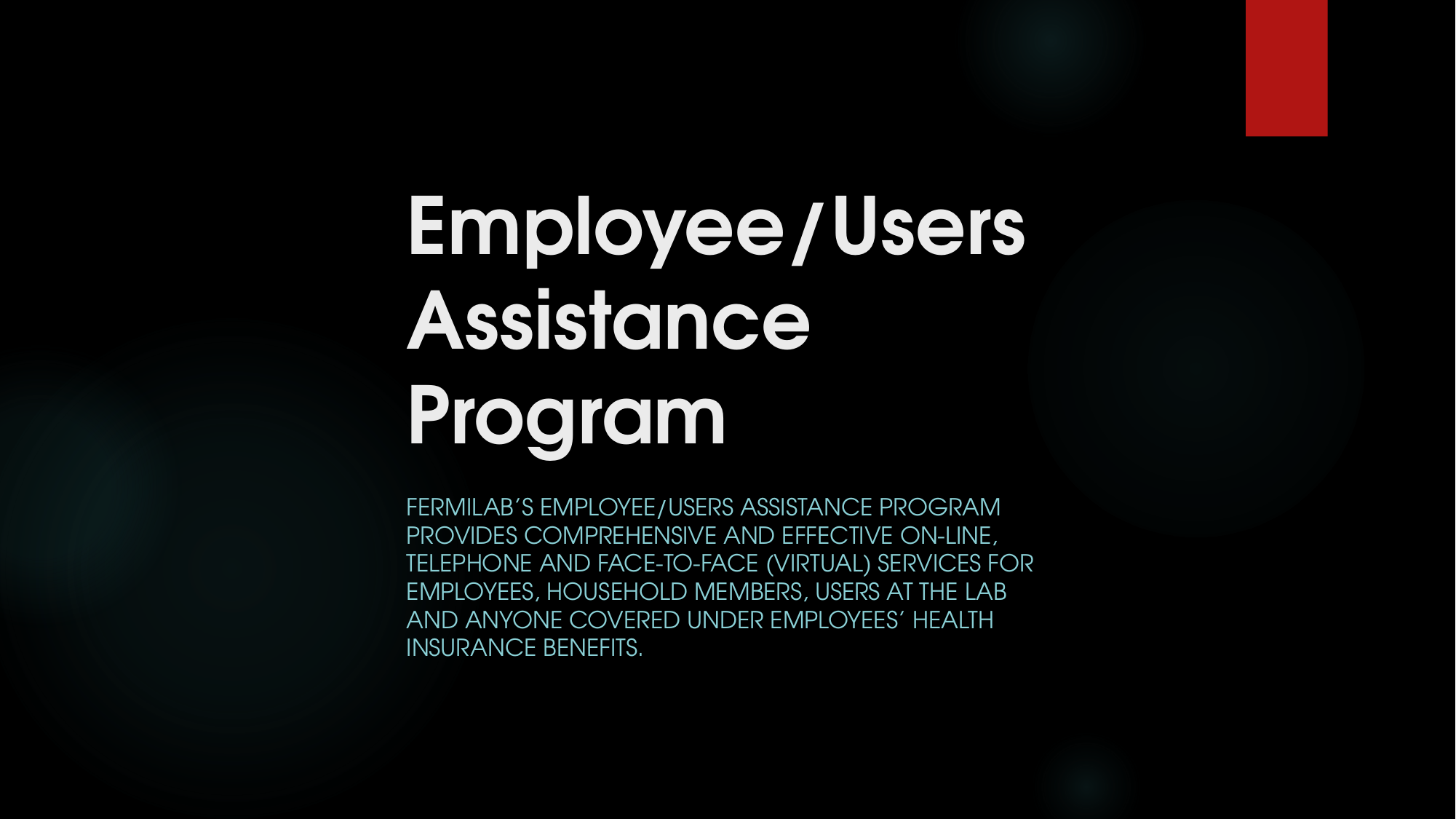

# Employee/Users Assistance Program
Fermilab’s Employee/Users Assistance Program provides comprehensive and effective on-line, telephone and face-to-face (virtual) services for employees, household members, users at the Lab and anyone covered under employees’ health insurance benefits.